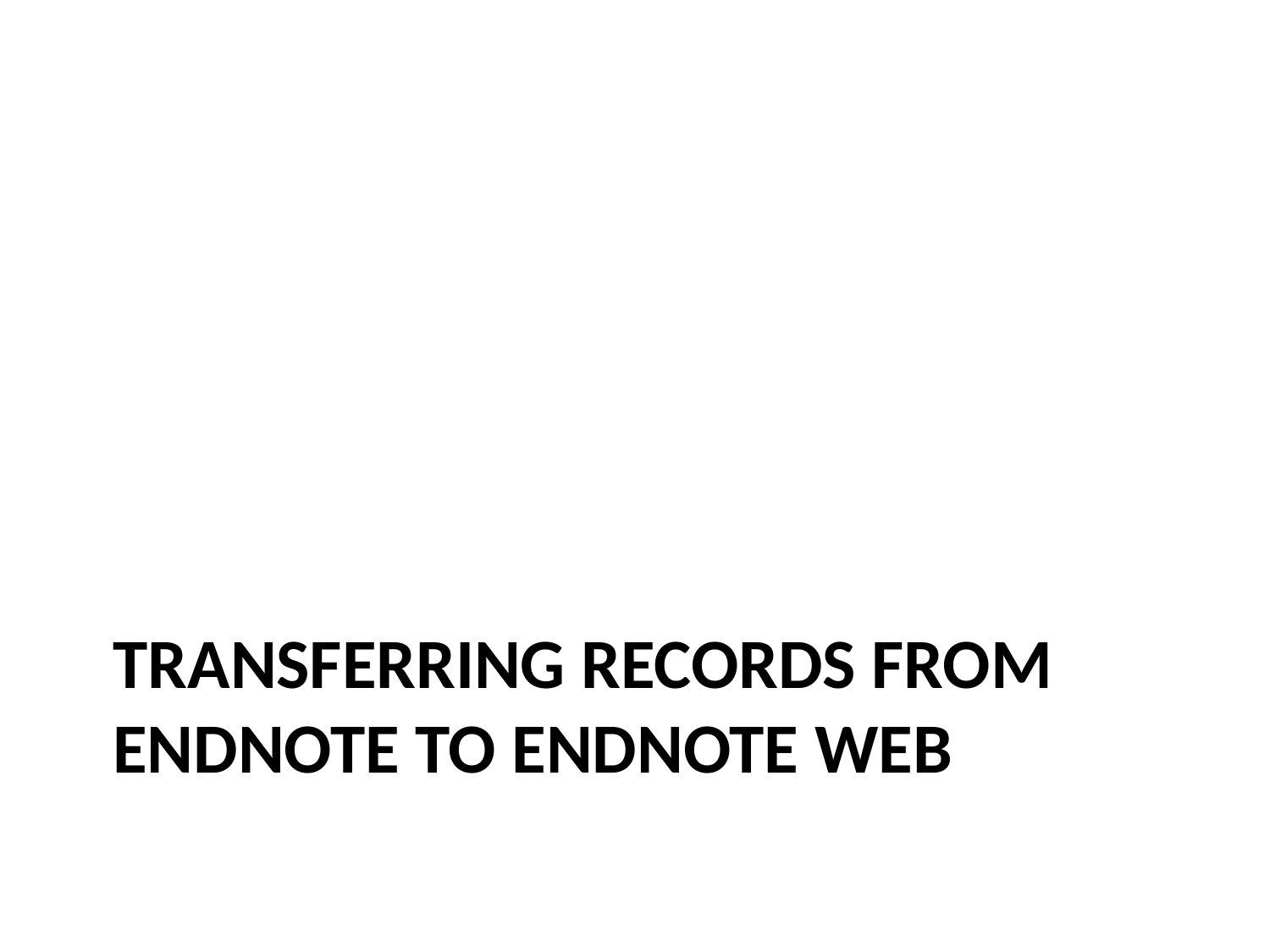

# TRANSFERRING RECORDS FROM ENDNOTE TO ENDNOTE WEB